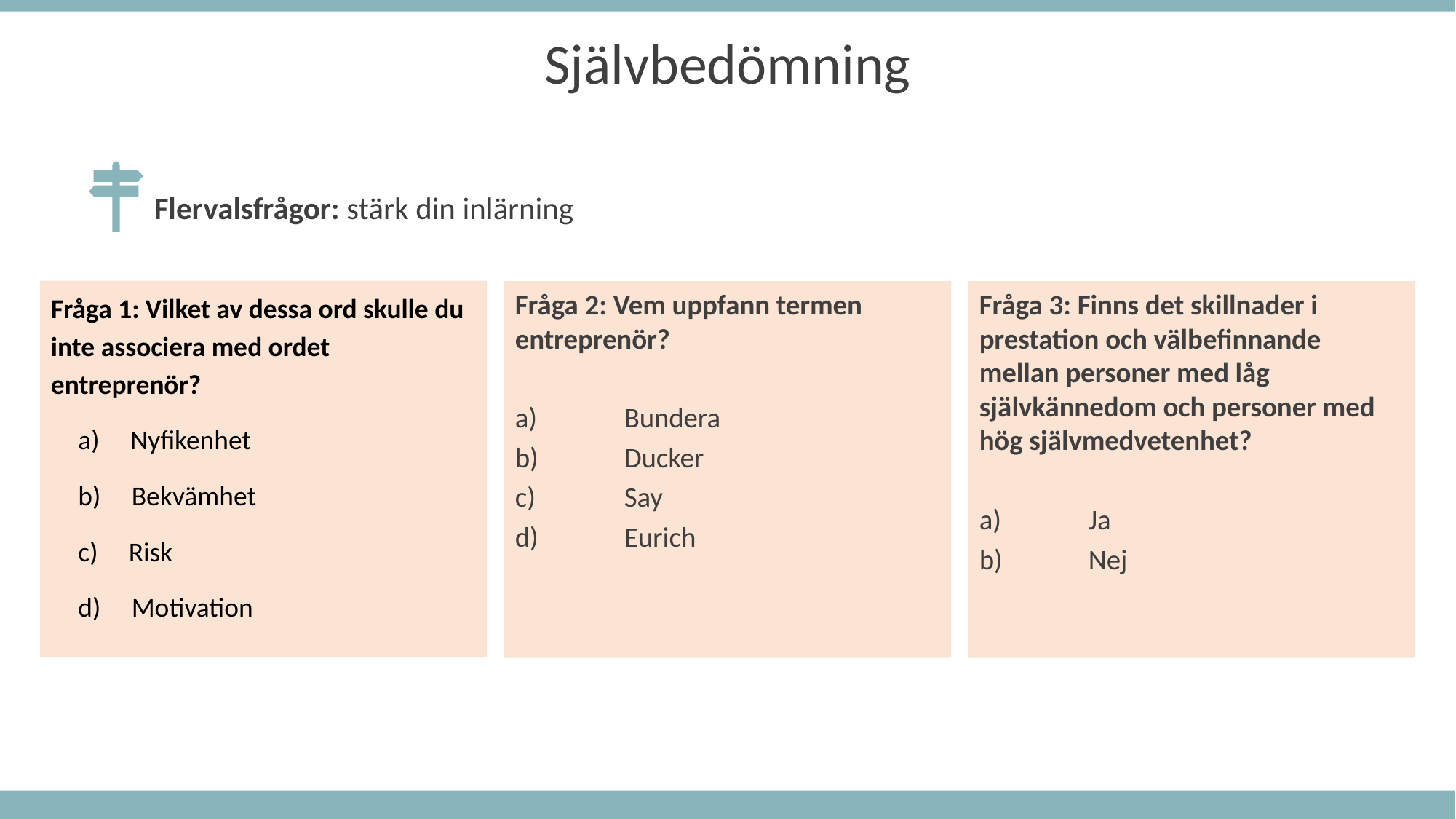

Självbedömning

Flervalsfrågor: stärk din inlärning
Fråga 1: Vilket av dessa ord skulle du inte associera med ordet entreprenör?
a)     Nyfikenhet
b)     Bekvämhet
c)     Risk
d)     Motivation
Fråga 2: Vem uppfann termen entreprenör?

a)	Bundera
b)	Ducker
c)	Say
d)	Eurich

Fråga 3: Finns det skillnader i prestation och välbefinnande mellan personer med låg självkännedom och personer med hög självmedvetenhet?

a)	Ja
b)	Nej